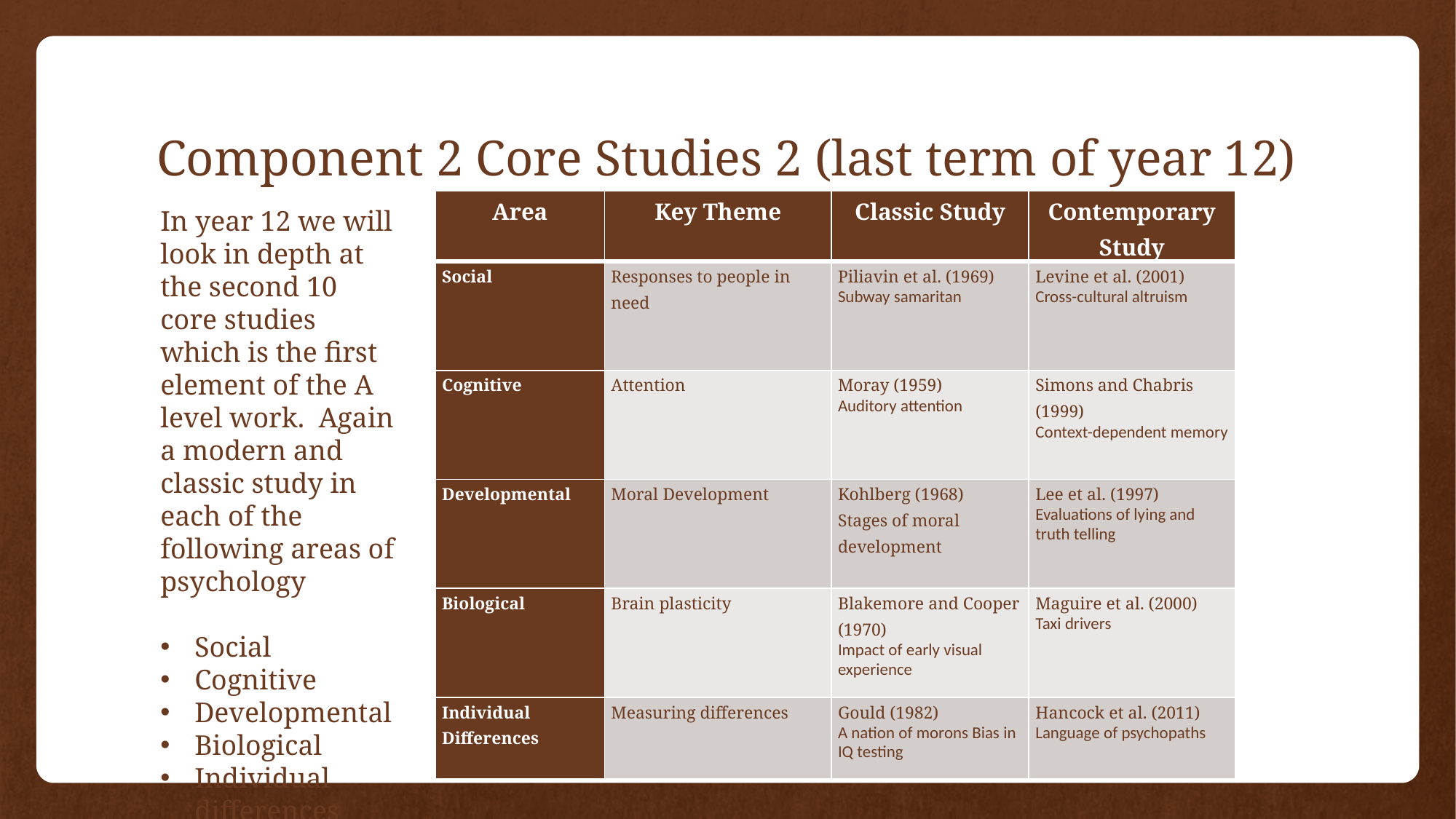

# Component 2 Core Studies 2 (last term of year 12)
| Area | Key Theme | Classic Study | Contemporary Study |
| --- | --- | --- | --- |
| Social | Responses to people in need | Piliavin et al. (1969) Subway samaritan | Levine et al. (2001) Cross-cultural altruism |
| Cognitive | Attention | Moray (1959) Auditory attention | Simons and Chabris (1999) Context-dependent memory |
| Developmental | Moral Development | Kohlberg (1968) Stages of moral development | Lee et al. (1997) Evaluations of lying and truth telling |
| Biological | Brain plasticity | Blakemore and Cooper (1970) Impact of early visual experience | Maguire et al. (2000) Taxi drivers |
| Individual Differences | Measuring differences | Gould (1982) A nation of morons Bias in IQ testing | Hancock et al. (2011) Language of psychopaths |
In year 12 we will look in depth at the second 10 core studies which is the first element of the A level work.  Again a modern and classic study in each of the following areas of psychology

Social
Cognitive
Developmental
Biological
Individual differences